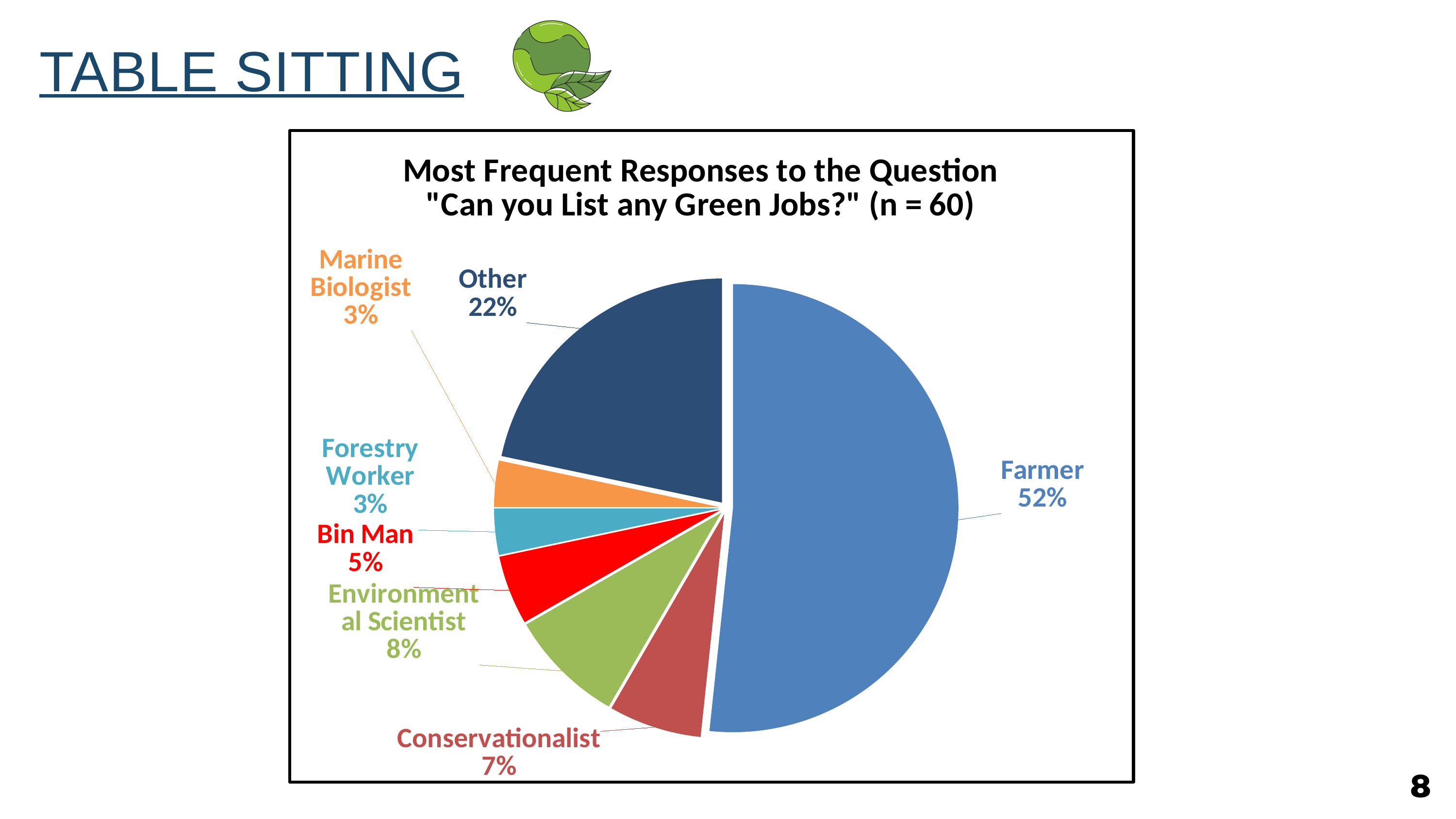

TABLE SITTING

### Chart: Most Frequent Responses to the Question "Can you List any Green Jobs?" (n = 60)

| Category |  |
|---|---|
| Farmer | 31.0 |
| Conservationalist | 4.0 |
| Environmental Scientist | 5.0 |
| Bin Man | 3.0 |
| Forestry Worker | 2.0 |
| Marine Biologist | 2.0 |
| Other | 13.0 |
8